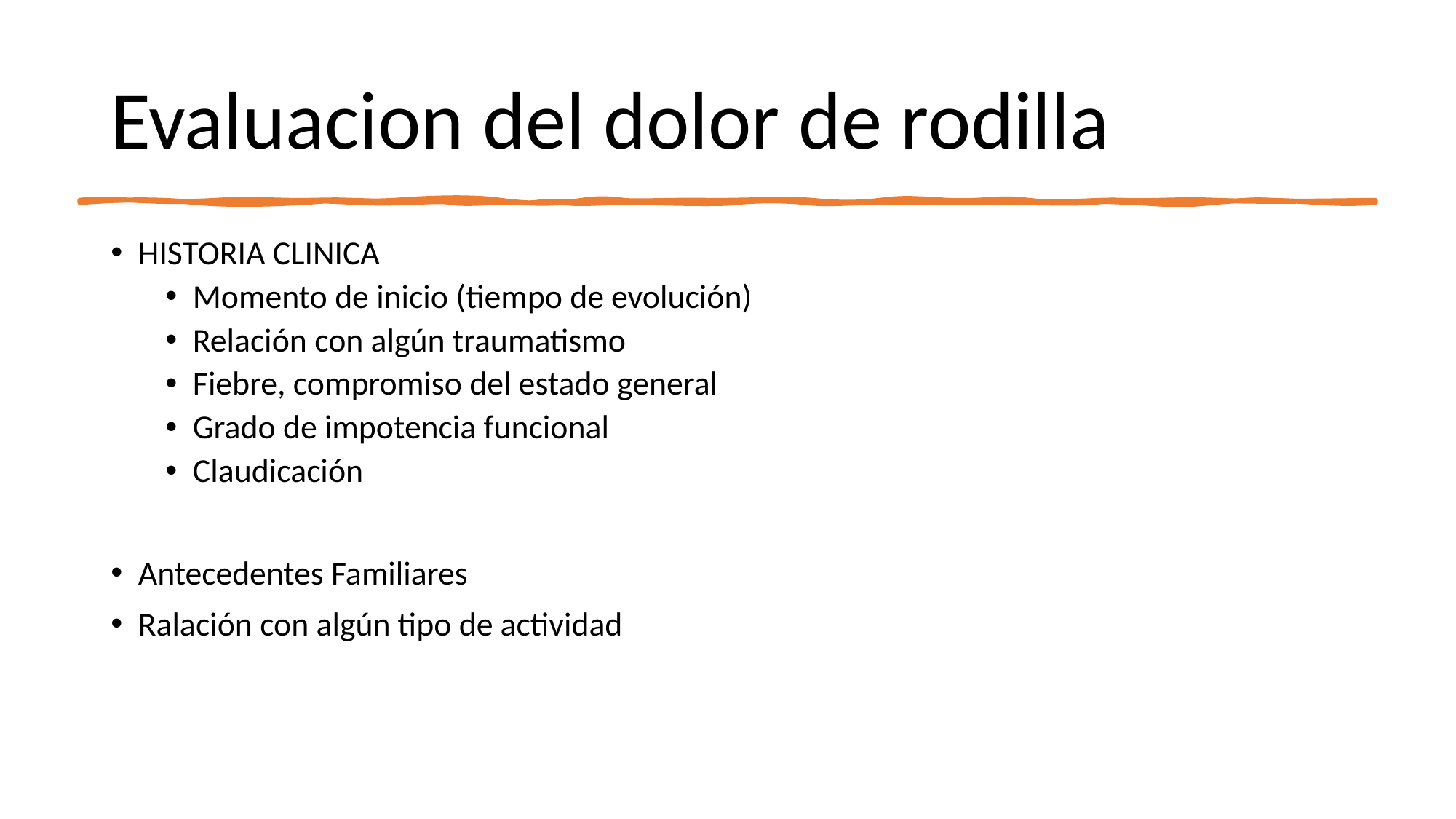

# Evaluacion del dolor de rodilla

HISTORIA CLINICA
Momento de inicio (tiempo de evolución)
Relación con algún traumatismo
Fiebre, compromiso del estado general
Grado de impotencia funcional
Claudicación

Antecedentes Familiares
Ralación con algún tipo de actividad